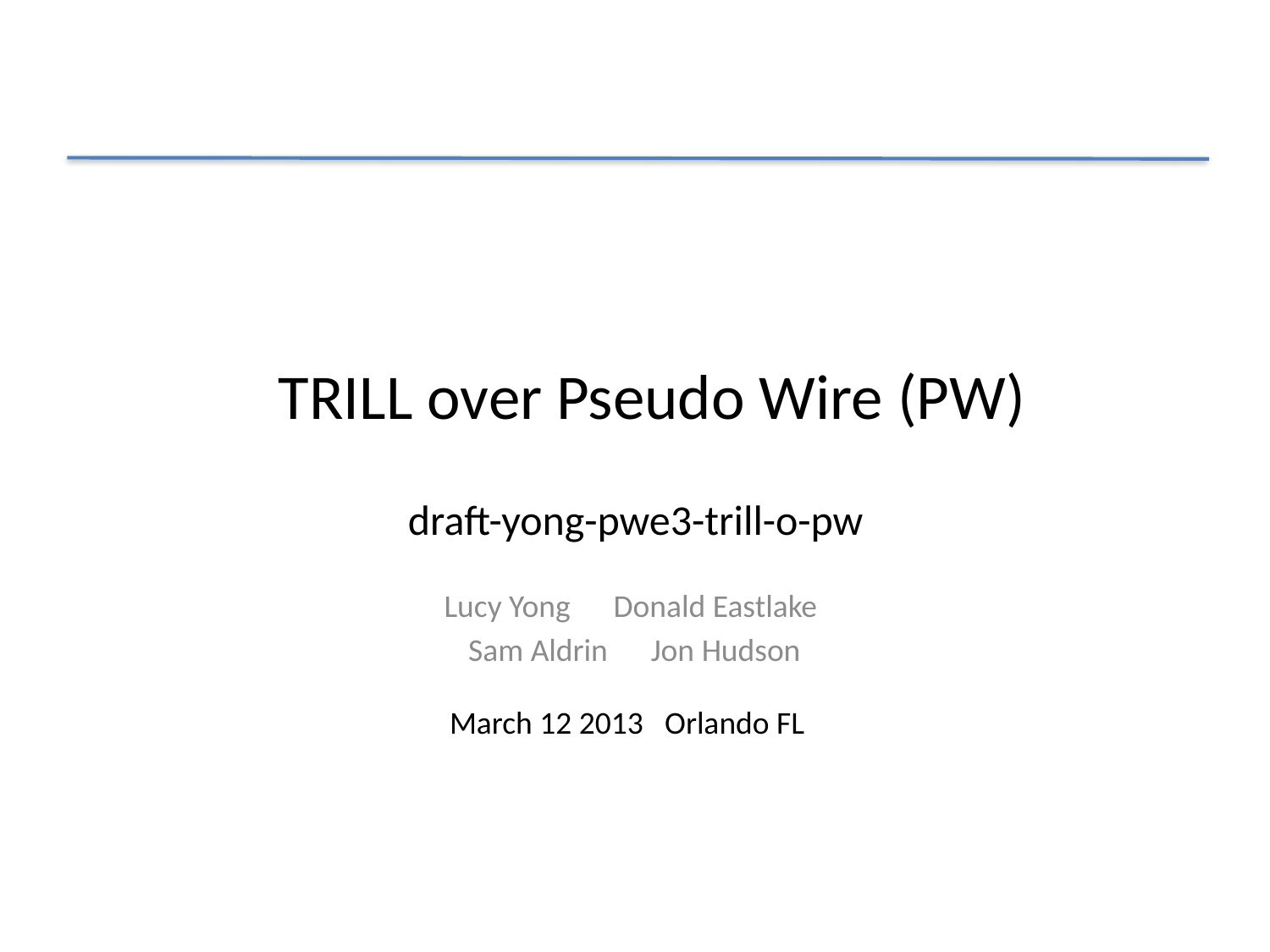

# TRILL over Pseudo Wire (PW)
draft-yong-pwe3-trill-o-pw
Lucy Yong      Donald Eastlake
Sam Aldrin      Jon Hudson

March 12 2013   Orlando FL